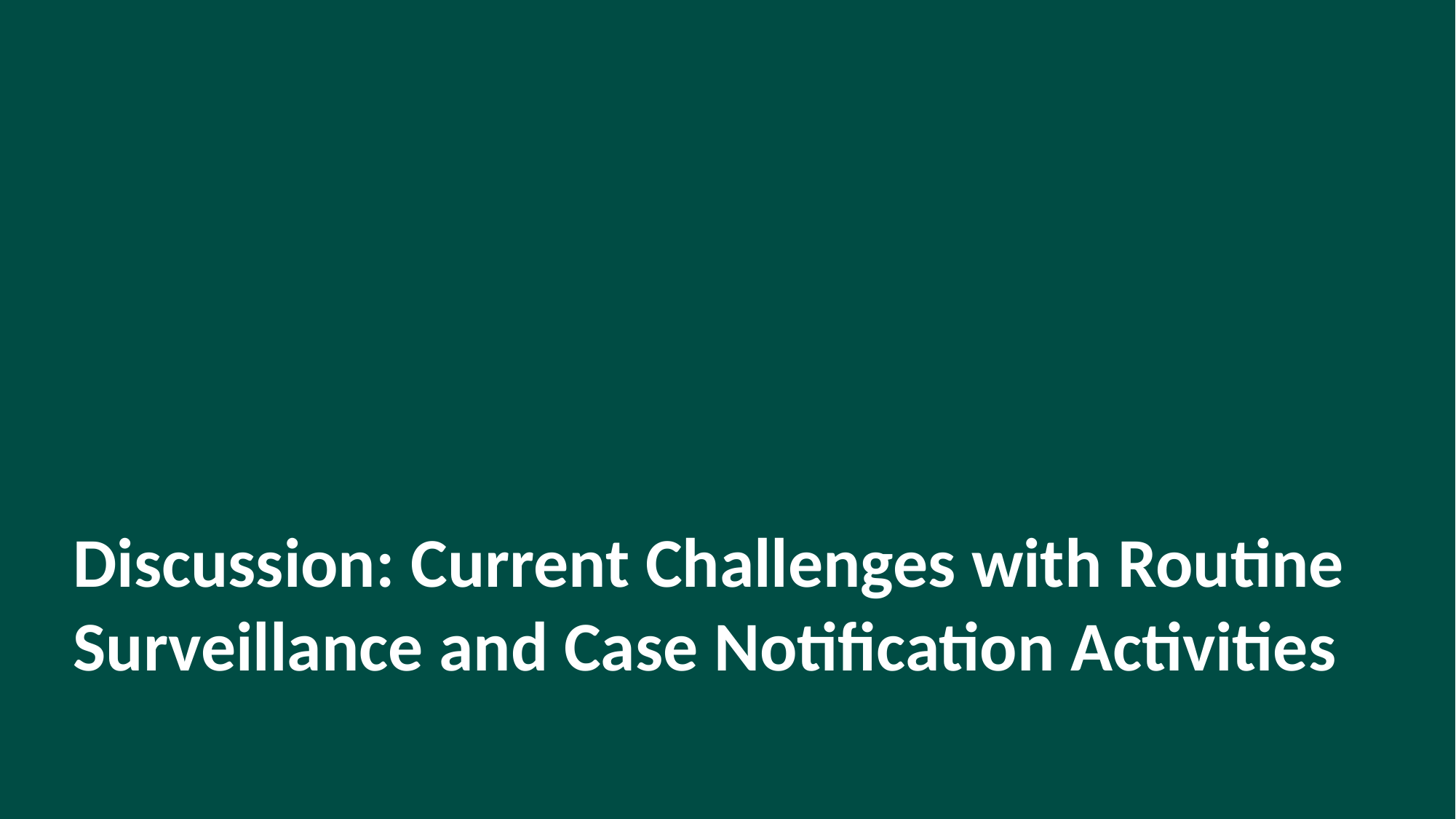

# Discussion: Current Challenges with Routine Surveillance and Case Notification Activities